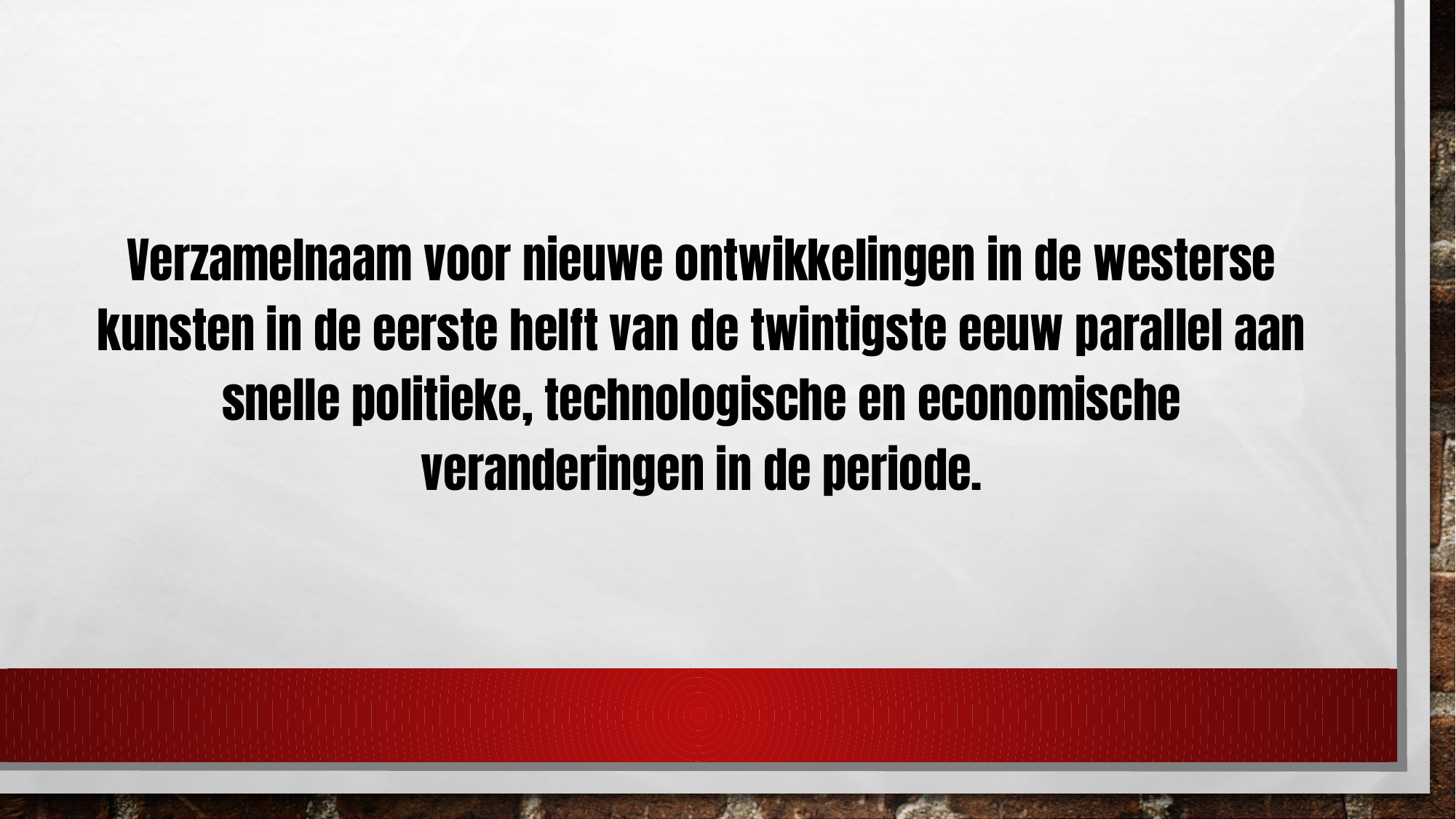

Verzamelnaam voor nieuwe ontwikkelingen in de westerse kunsten in de eerste helft van de twintigste eeuw parallel aan snelle politieke, technologische en economische veranderingen in de periode.